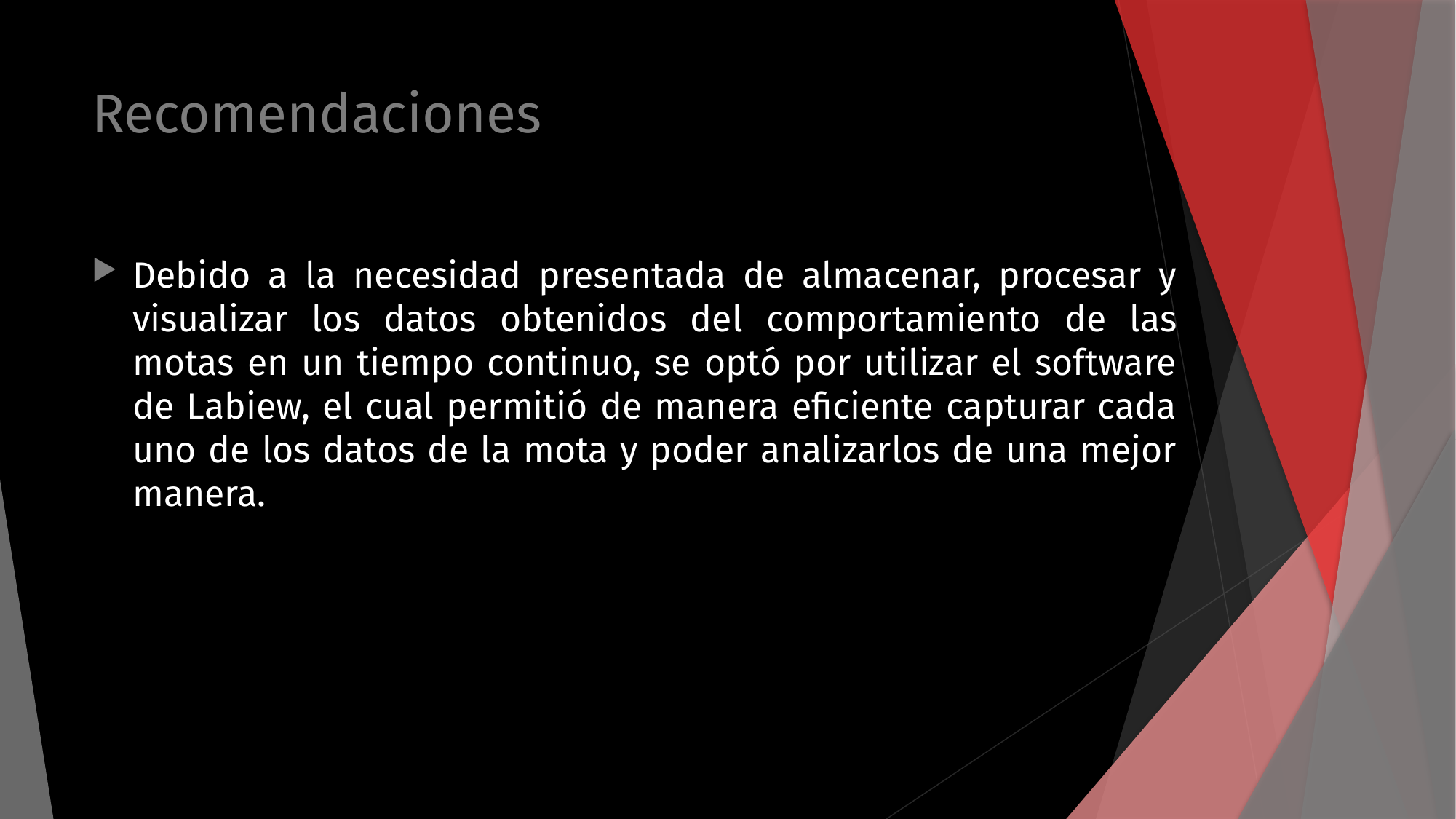

# Recomendaciones

Debido a la necesidad presentada de almacenar, procesar y visualizar los datos obtenidos del comportamiento de las motas en un tiempo continuo, se optó por utilizar el software de Labiew, el cual permitió de manera eficiente capturar cada uno de los datos de la mota y poder analizarlos de una mejor manera.